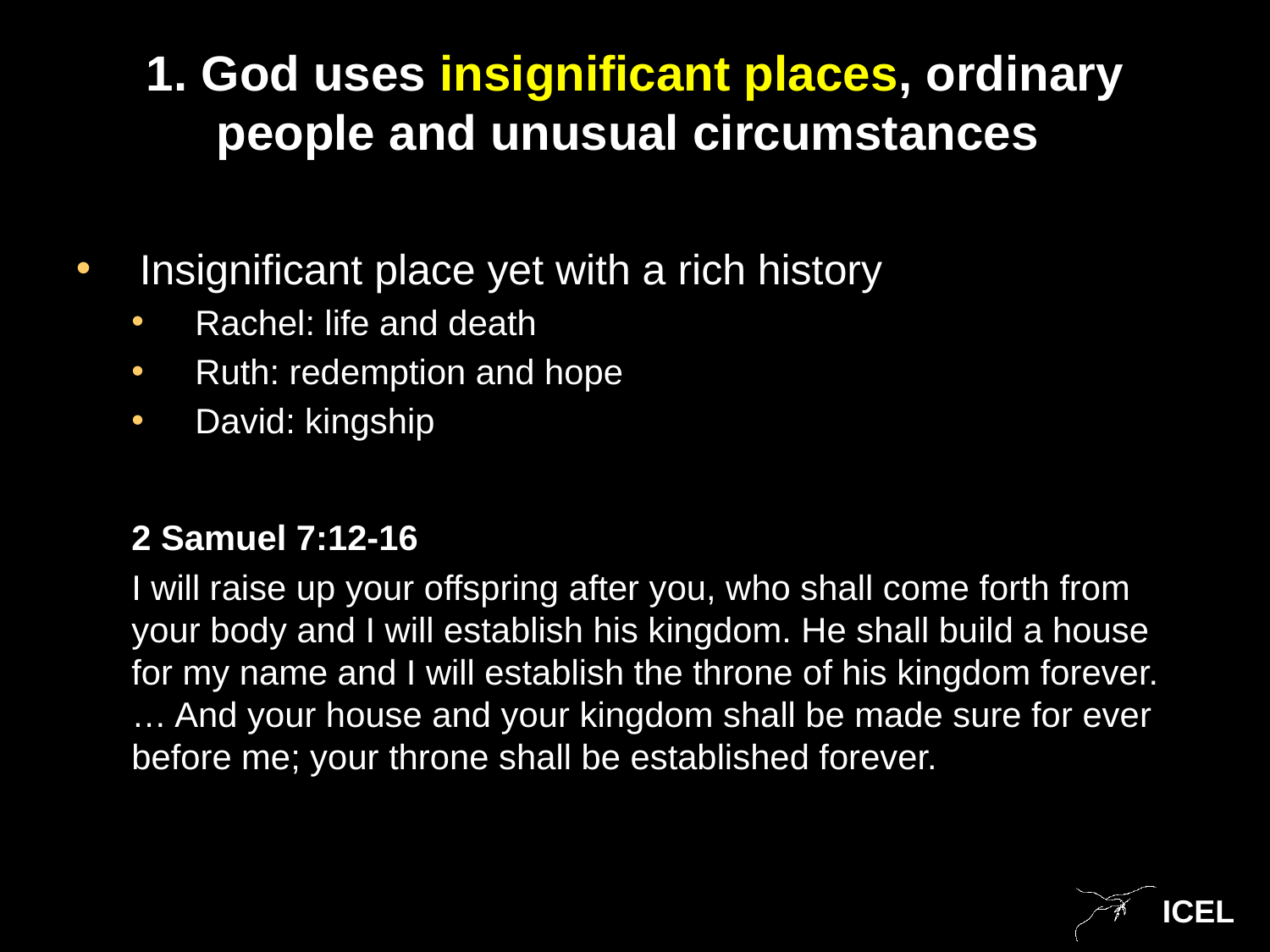

1. God uses insignificant places, ordinary people and unusual circumstances
Insignificant place yet with a rich history
Rachel: life and death
Ruth: redemption and hope
David: kingship

2 Samuel 7:12-16
I will raise up your offspring after you, who shall come forth from your body and I will establish his kingdom. He shall build a house for my name and I will establish the throne of his kingdom forever.… And your house and your kingdom shall be made sure for ever before me; your throne shall be established forever.